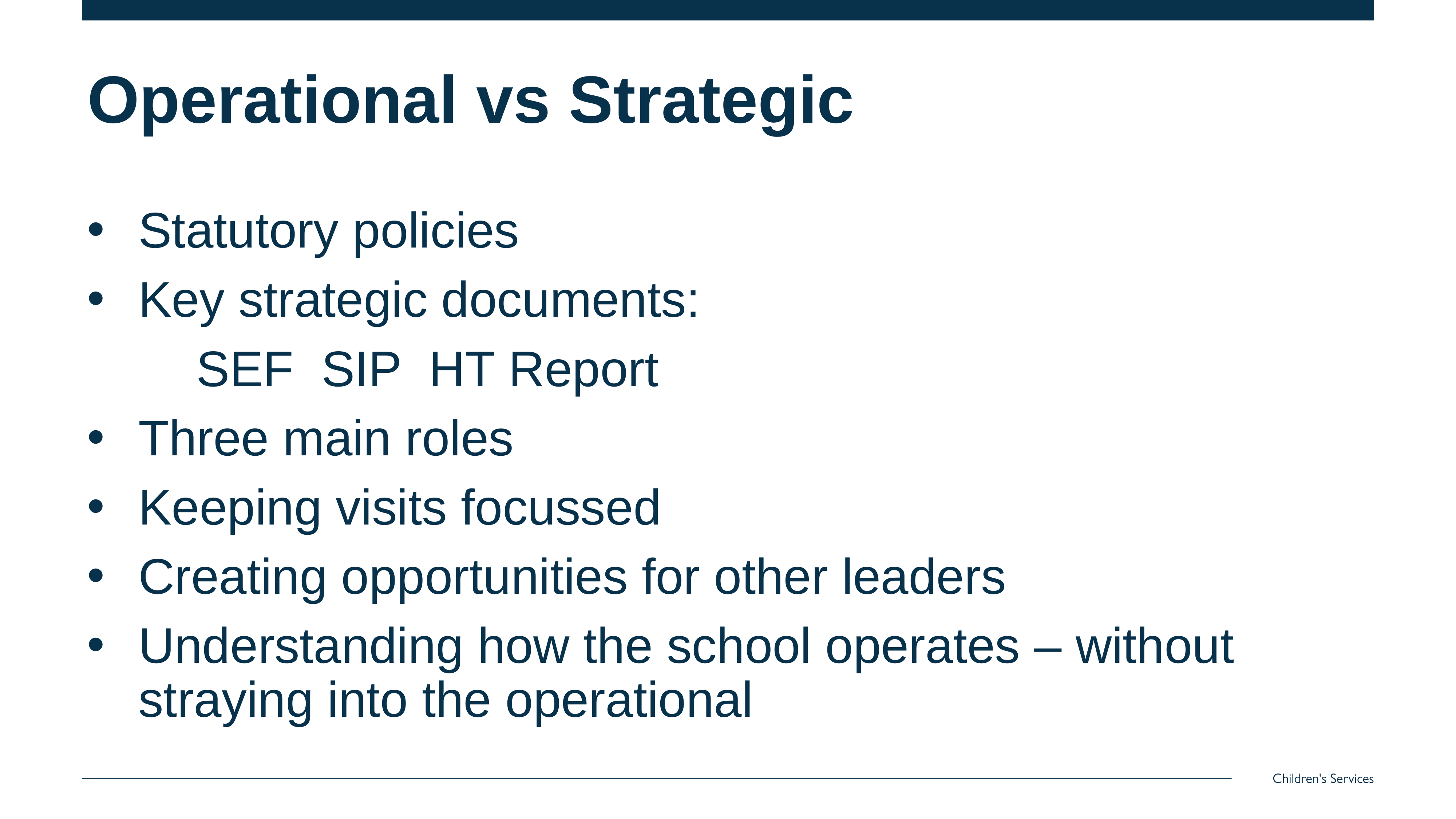

# Operational vs Strategic
Statutory policies
Key strategic documents:
		SEF  SIP  HT Report
Three main roles
Keeping visits focussed
Creating opportunities for other leaders
Understanding how the school operates – without straying into the operational